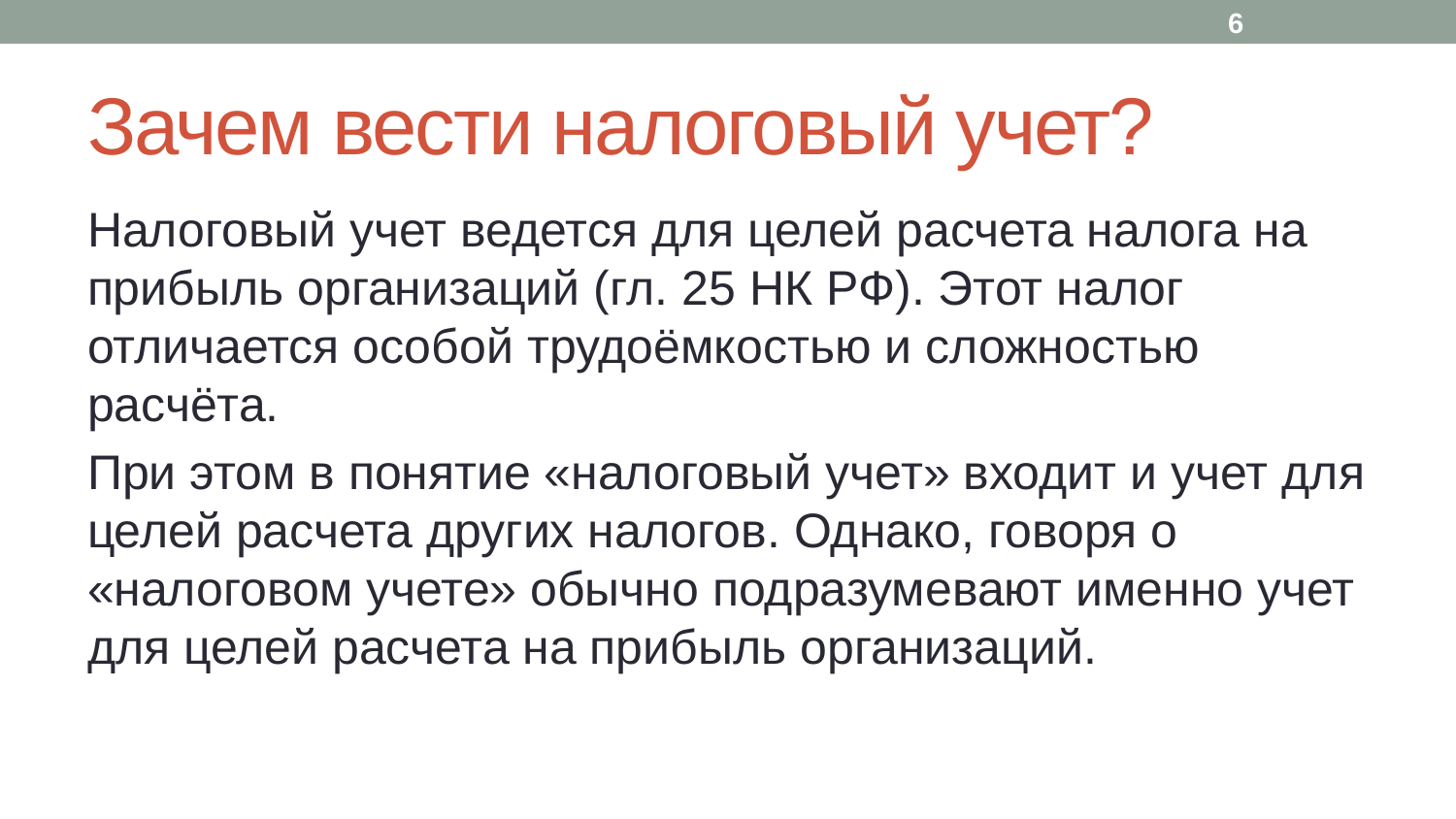

6
# Зачем вести налоговый учет?
Налоговый учет ведется для целей расчета налога на прибыль организаций (гл. 25 НК РФ). Этот налог отличается особой трудоёмкостью и сложностью расчёта.
При этом в понятие «налоговый учет» входит и учет для целей расчета других налогов. Однако, говоря о «налоговом учете» обычно подразумевают именно учет для целей расчета на прибыль организаций.